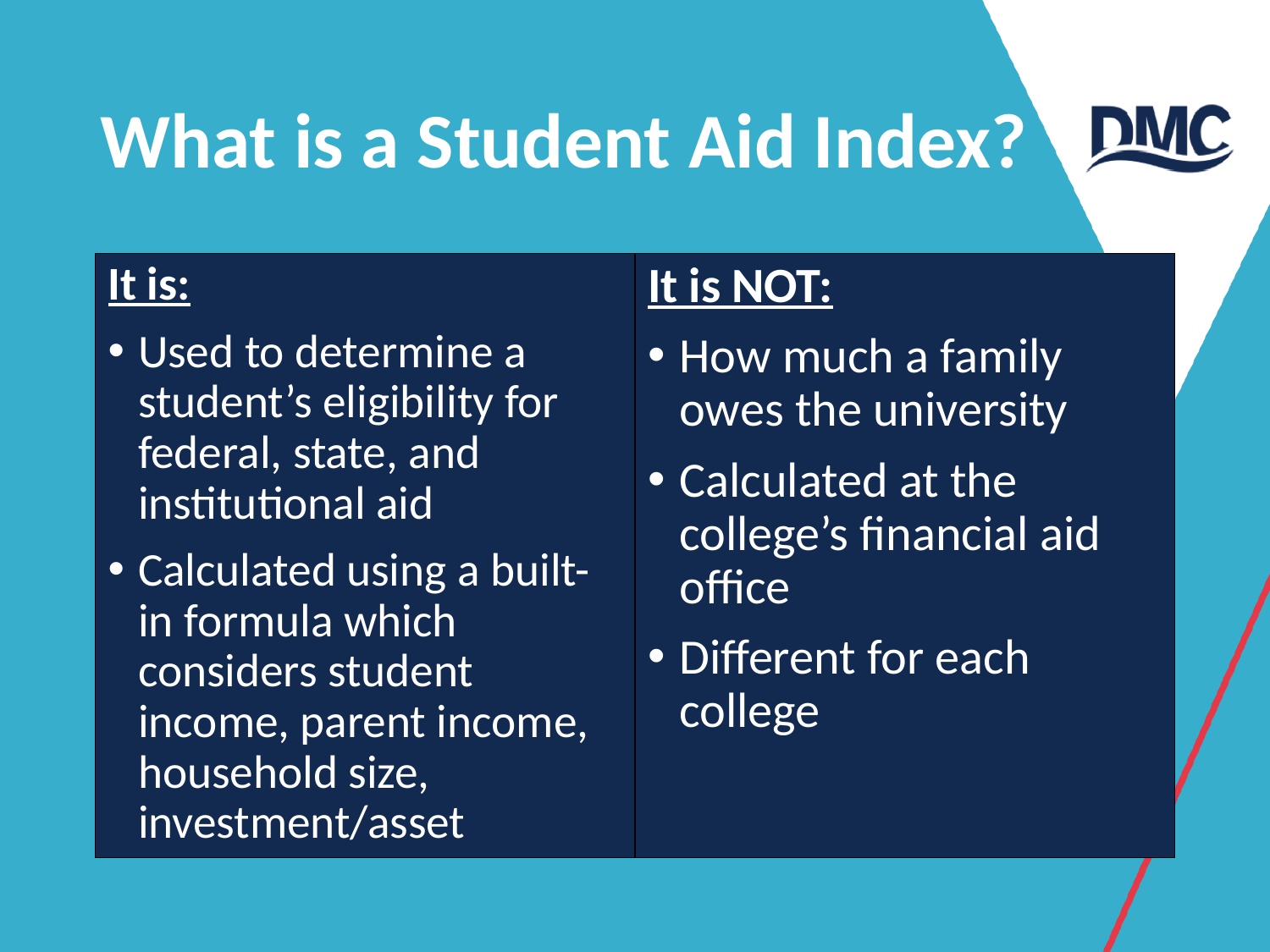

# What is a Student Aid Index?
It is:
Used to determine a student’s eligibility for federal, state, and institutional aid
Calculated using a built-in formula which considers student income, parent income, household size, investment/asset
It is NOT:
How much a family owes the university
Calculated at the college’s financial aid office
Different for each college